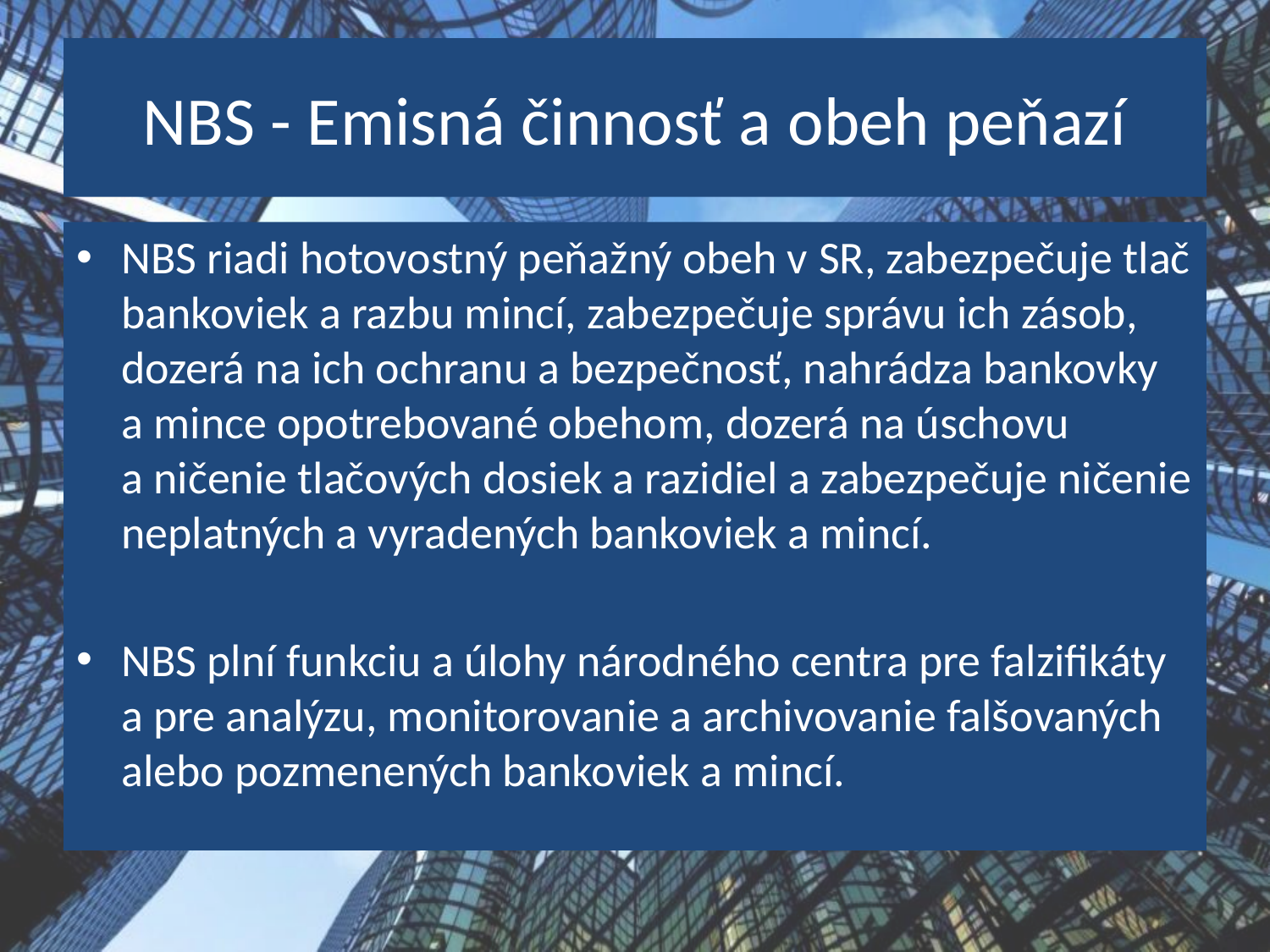

# NBS - Emisná činnosť a obeh peňazí
NBS riadi hotovostný peňažný obeh v SR, zabezpečuje tlač bankoviek a razbu mincí, zabezpečuje správu ich zásob, dozerá na ich ochranu a bezpečnosť, nahrádza bankovky a mince opotrebované obehom, dozerá na úschovu a ničenie tlačových dosiek a razidiel a zabezpečuje ničenie neplatných a vyradených bankoviek a mincí.

NBS plní funkciu a úlohy národného centra pre falzifikáty a pre analýzu, monitorovanie a archivovanie falšovaných alebo pozmenených bankoviek a mincí.